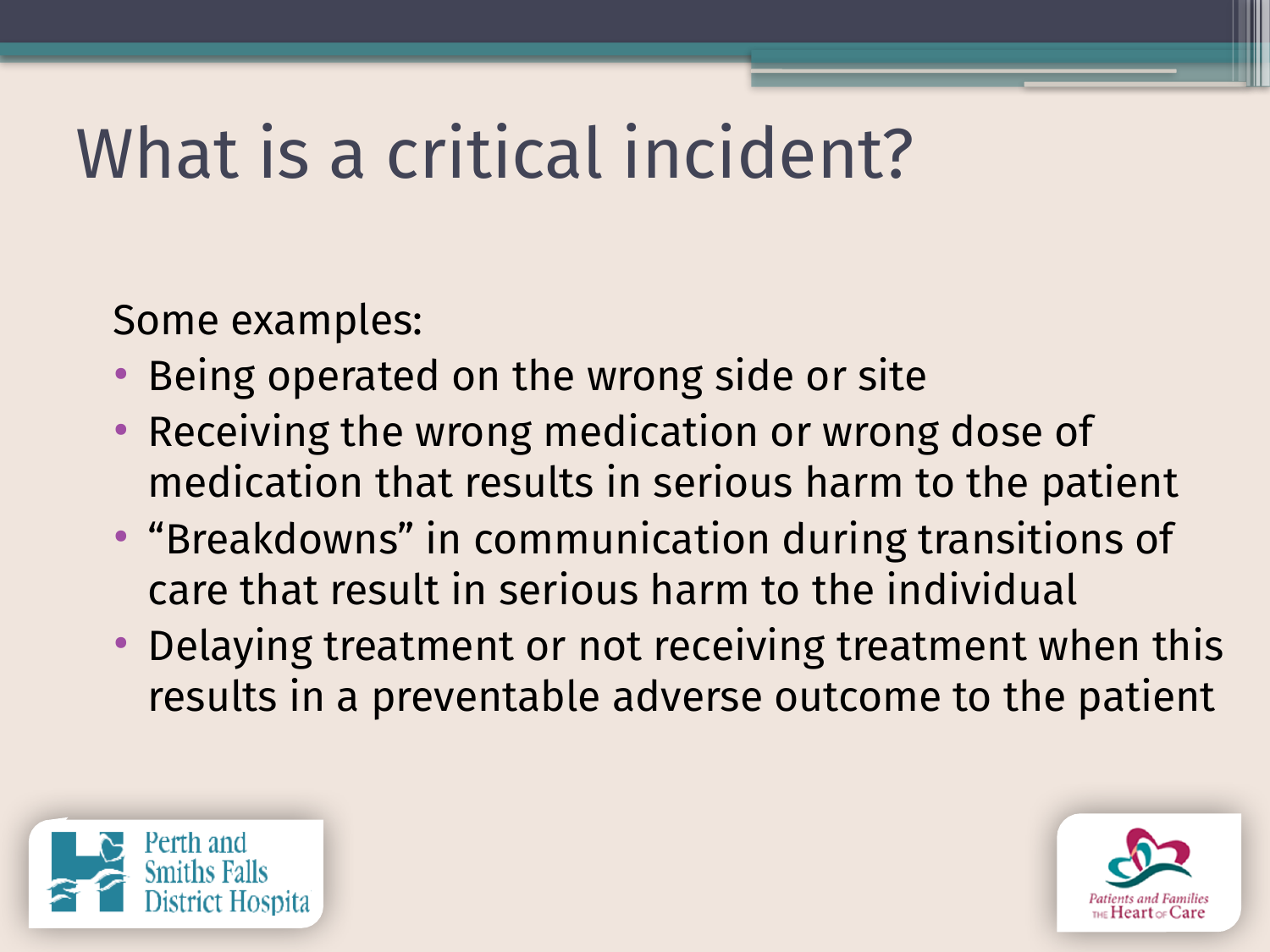

# What is a critical incident?
Some examples:
Being operated on the wrong side or site
Receiving the wrong medication or wrong dose of medication that results in serious harm to the patient
“Breakdowns” in communication during transitions of care that result in serious harm to the individual
Delaying treatment or not receiving treatment when this results in a preventable adverse outcome to the patient